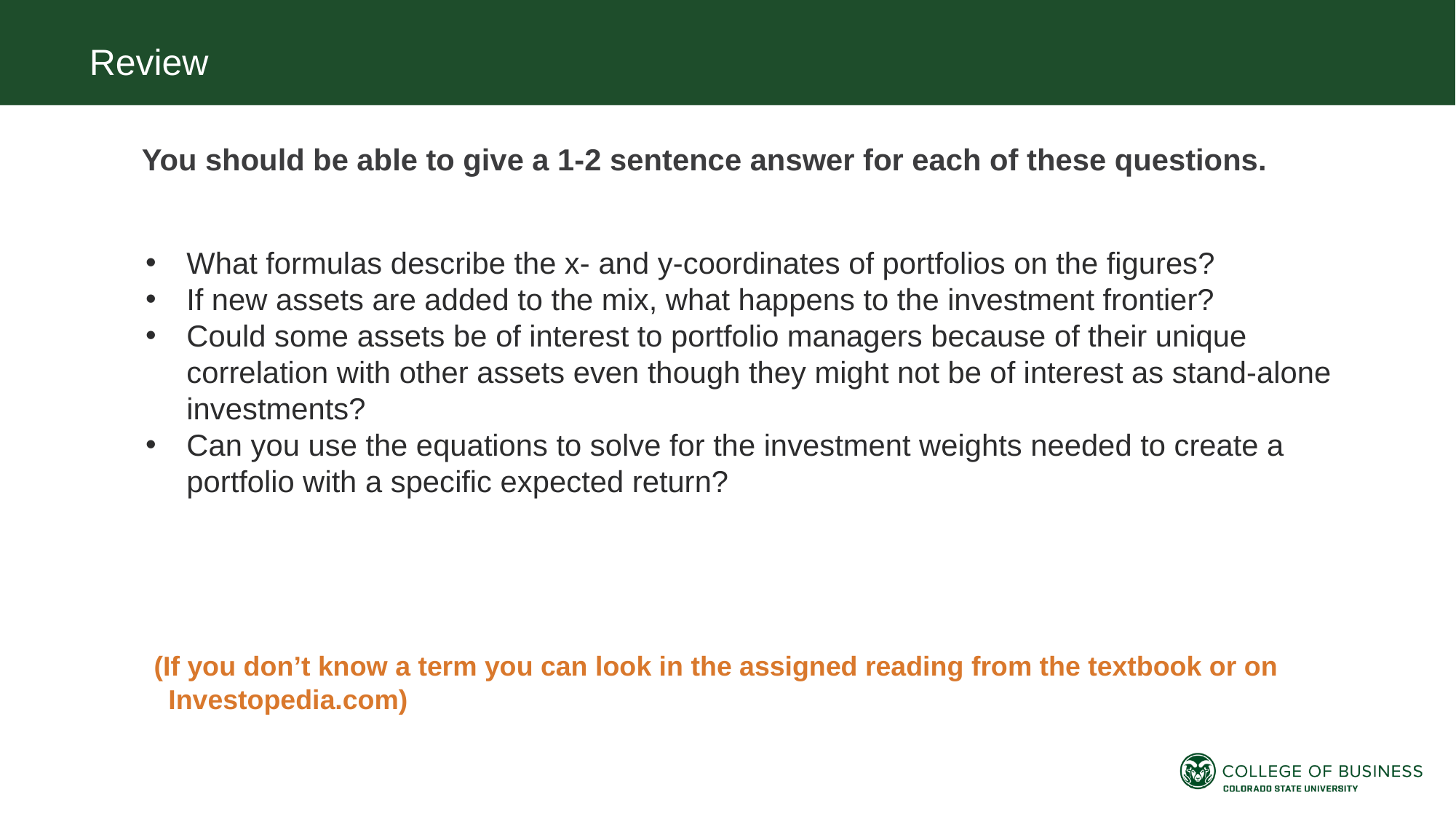

Review
You should be able to give a 1-2 sentence answer for each of these questions.

What formulas describe the x- and y-coordinates of portfolios on the figures?
If new assets are added to the mix, what happens to the investment frontier?
Could some assets be of interest to portfolio managers because of their unique correlation with other assets even though they might not be of interest as stand-alone investments?
Can you use the equations to solve for the investment weights needed to create a portfolio with a specific expected return?
 (If you don’t know a term you can look in the assigned reading from the textbook or on
   Investopedia.com)